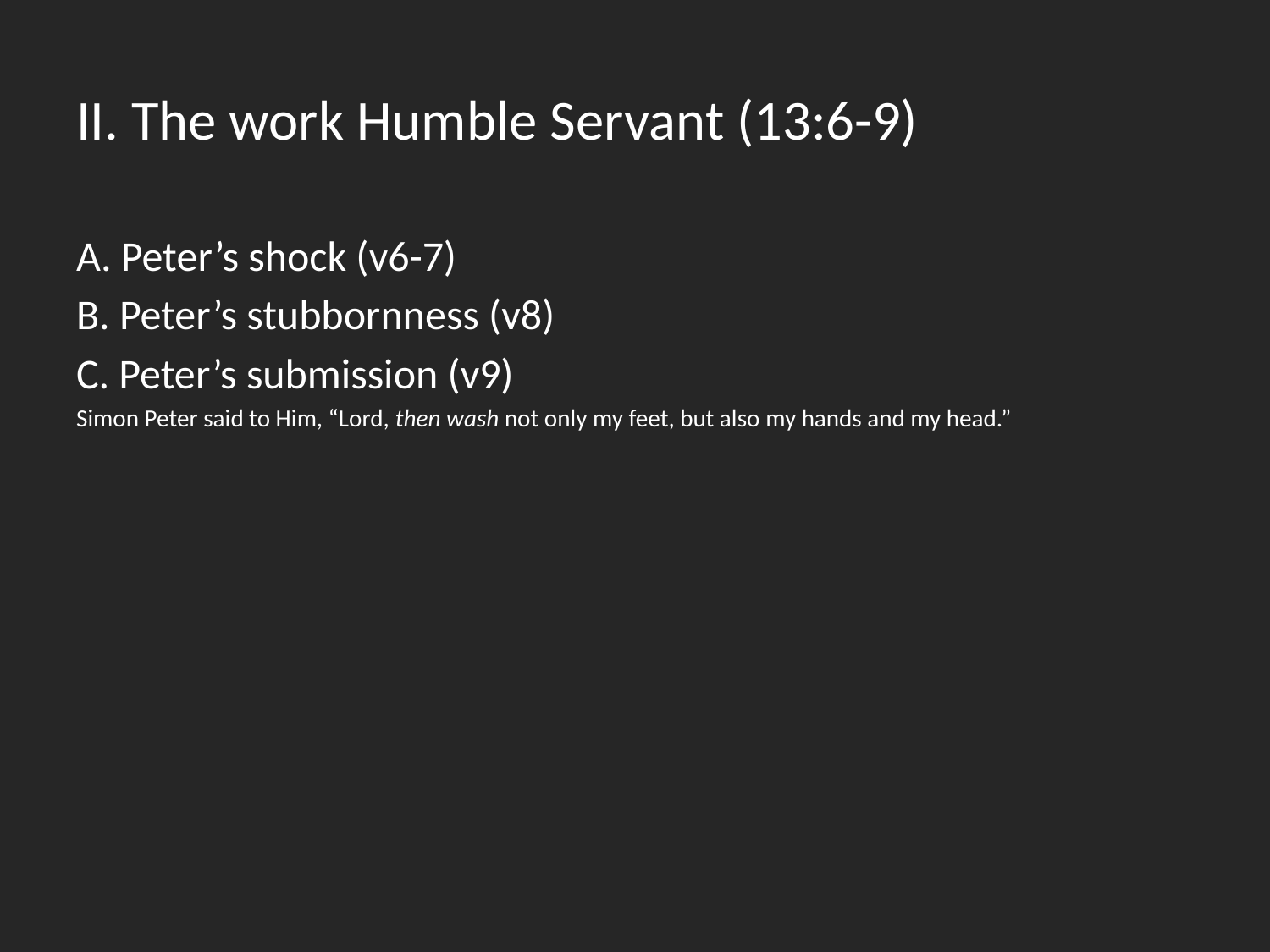

# II. The work Humble Servant (13:6-9)
A. Peter’s shock (v6-7)
B. Peter’s stubbornness (v8)
C. Peter’s submission (v9)
Simon Peter said to Him, “Lord, then wash not only my feet, but also my hands and my head.”